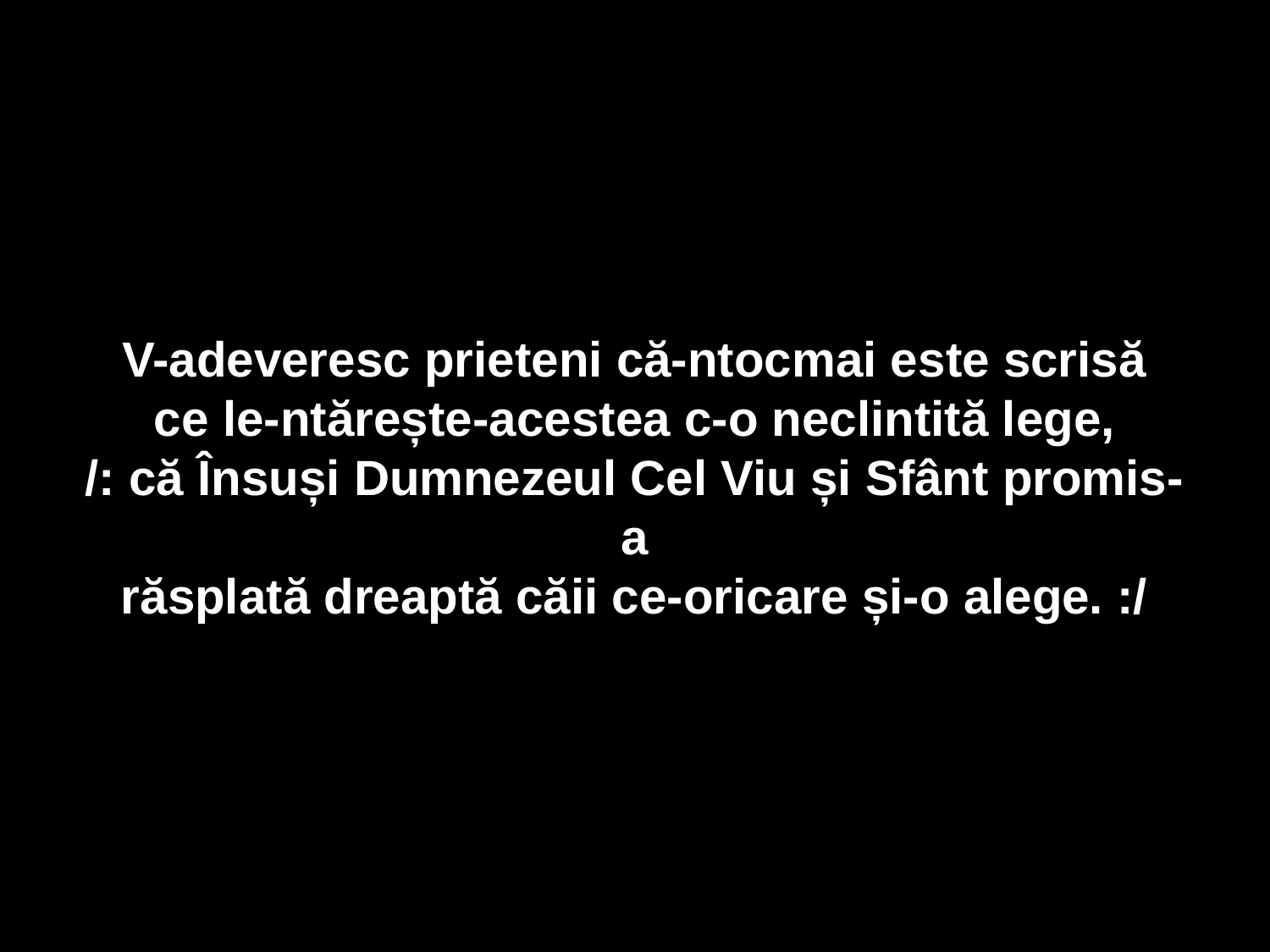

V-adeveresc prieteni că-ntocmai este scrisă
ce le-ntărește-acestea c-o neclintită lege,
/: că Însuși Dumnezeul Cel Viu și Sfânt promis-a
răsplată dreaptă căii ce-oricare și-o alege. :/